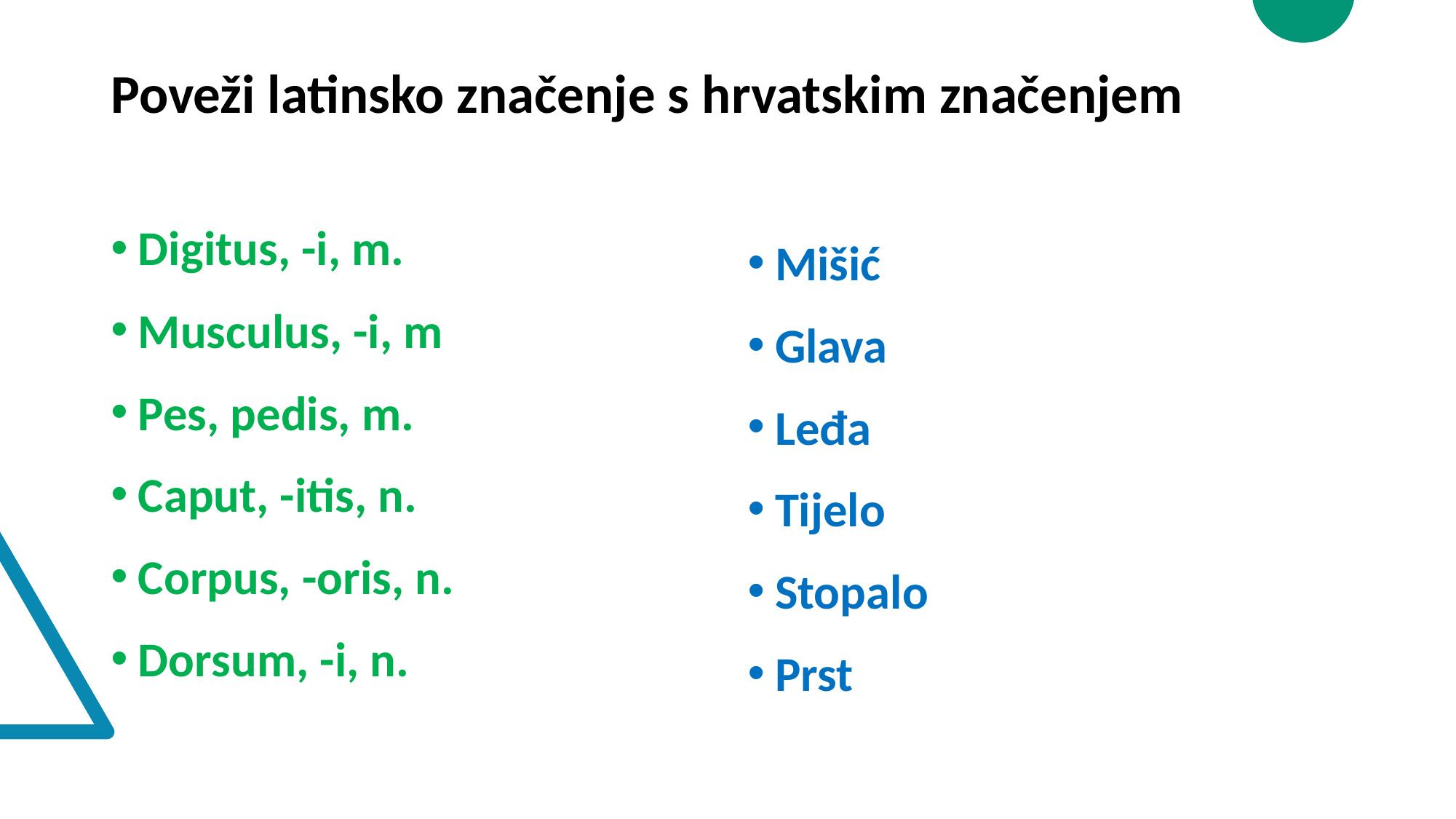

# Poveži latinsko značenje s hrvatskim značenjem
Digitus, -i, m.
Musculus, -i, m
Pes, pedis, m.
Caput, -itis, n.
Corpus, -oris, n.
Dorsum, -i, n.

Mišić
Glava
Leđa
Tijelo
Stopalo
Prst